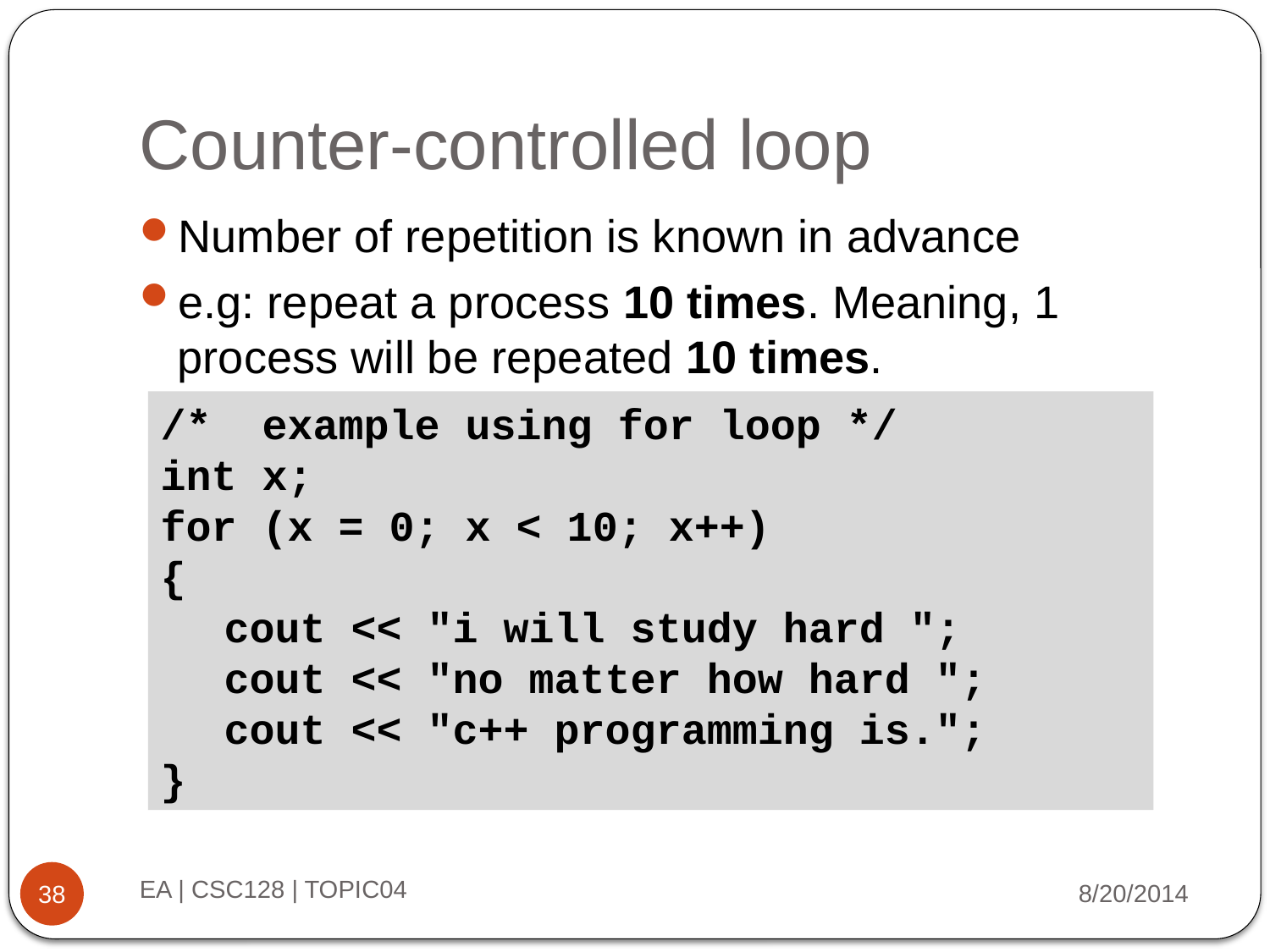

# Counter-controlled loop
Number of repetition is known in advance
e.g: repeat a process 10 times. Meaning, 1 process will be repeated 10 times.
/*  example using for loop */
int x;
for (x = 0; x < 10; x++)
{
cout << "i will study hard ";
cout << "no matter how hard ";
cout << "c++ programming is.";
}
EA | CSC128 | TOPIC04
8/20/2014
38